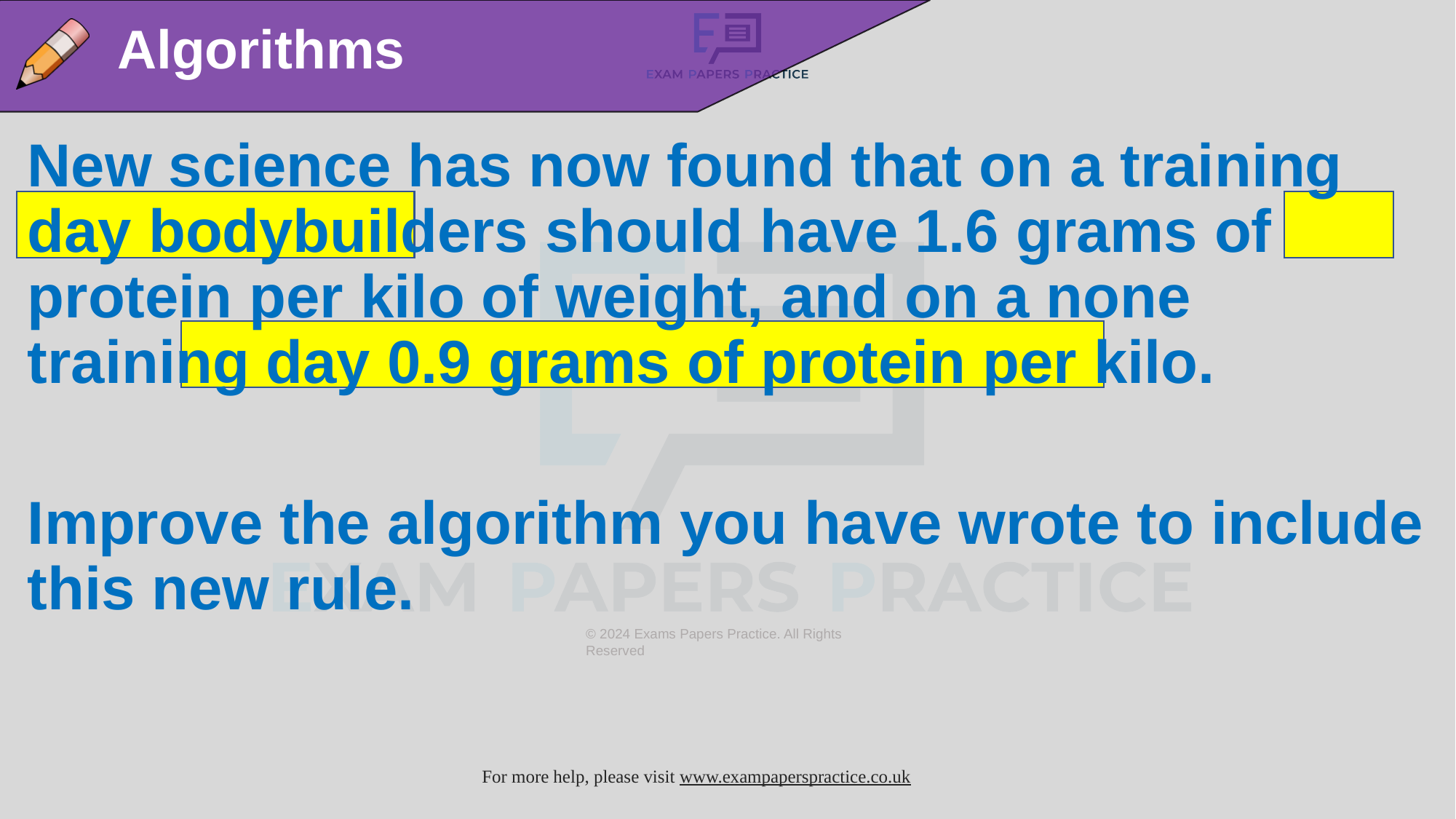

Algorithms
New science has now found that on a training day bodybuilders should have 1.6 grams of protein per kilo of weight, and on a none training day 0.9 grams of protein per kilo.

Improve the algorithm you have wrote to include this new rule.